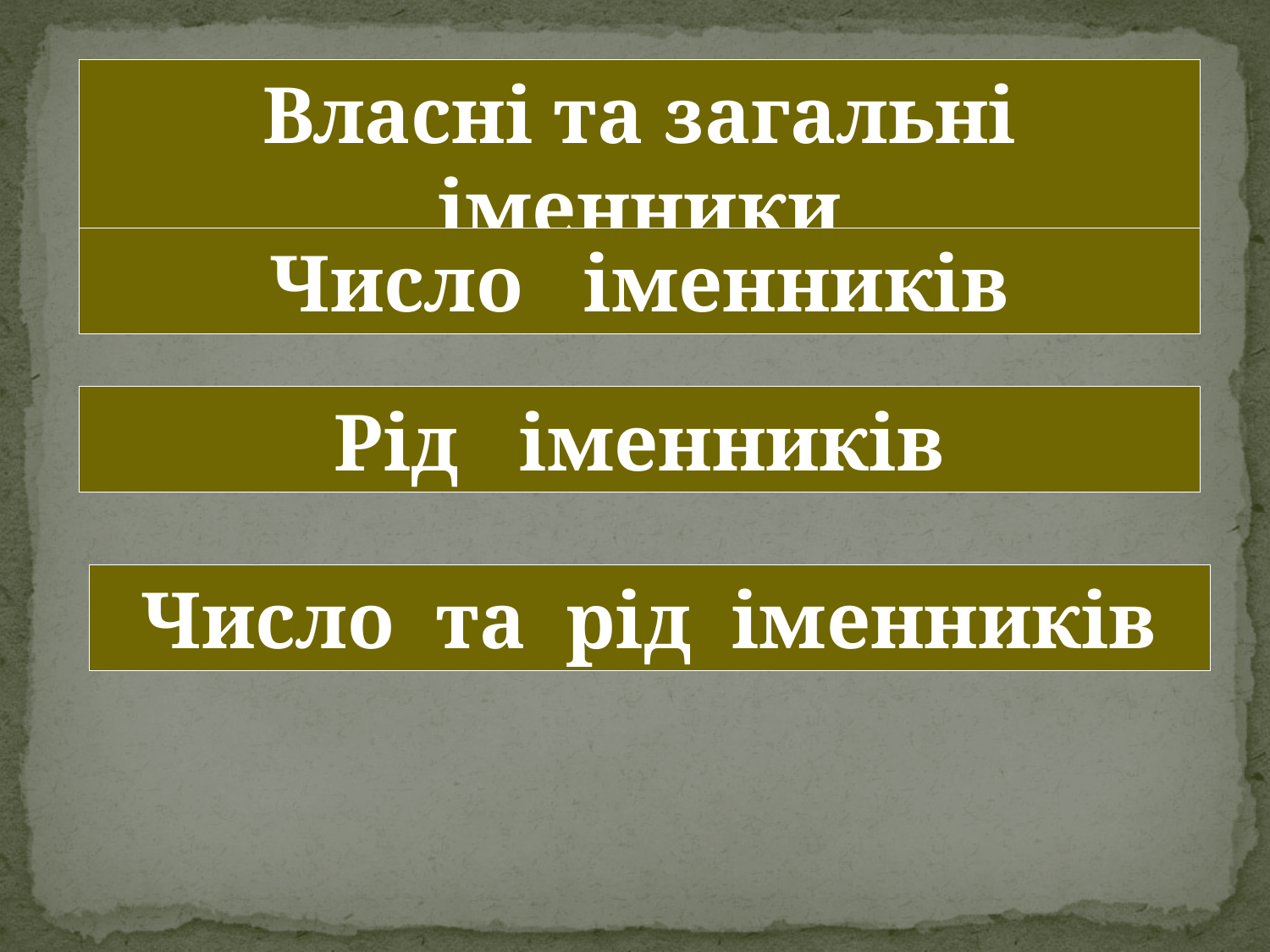

Власні та загальні іменники
Число   іменників
Рід   іменників
Число  та  рід  іменників